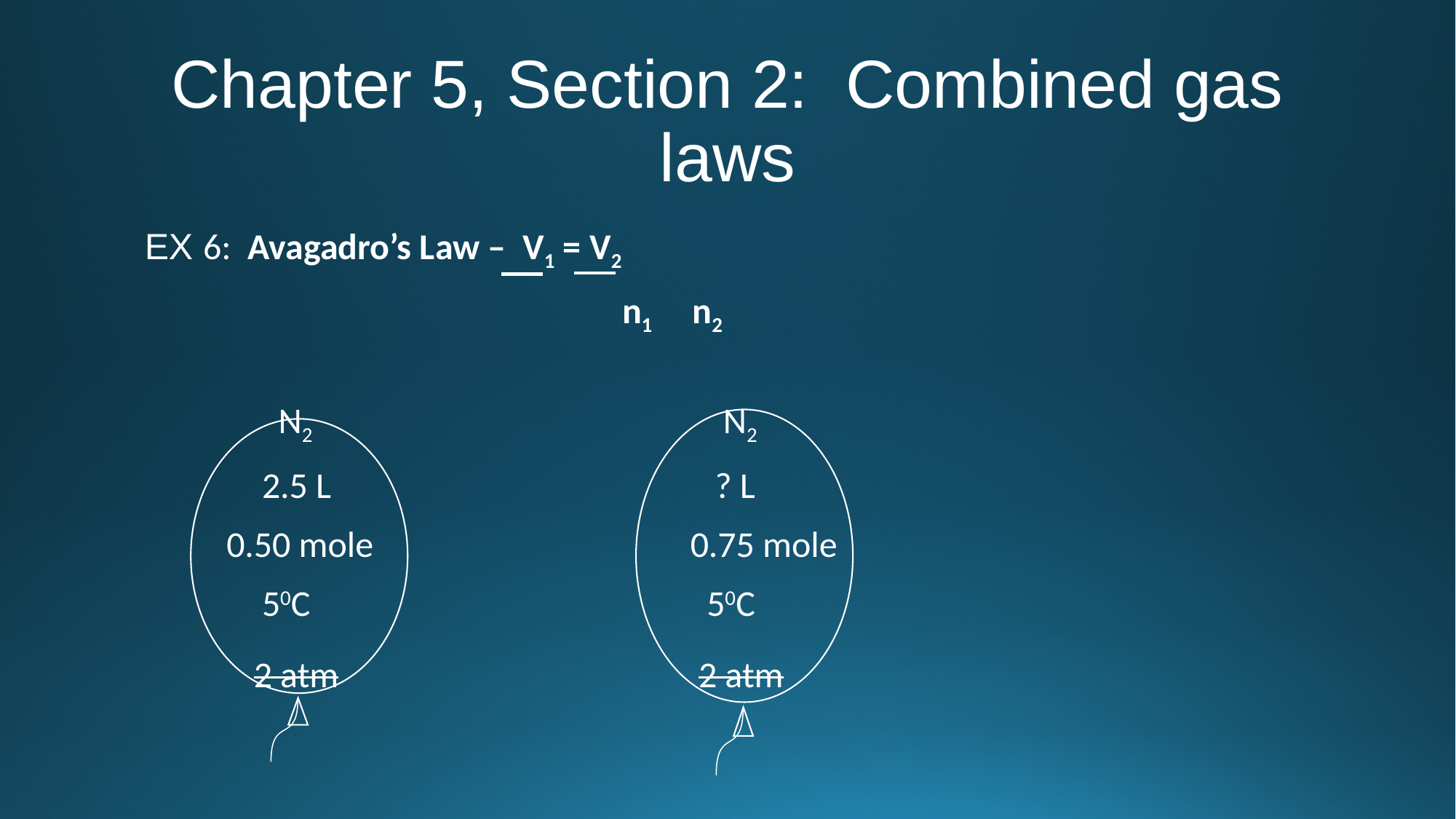

# Chapter 5, Section 2:  Combined gas laws
EX 6:  Avagadro’s Law –  V1 = V2
		            	     n1       n2

	   N2				    N2
	 2.5 L				   ? L
          0.50 mole 			0.75 mole
	 50C				  50C
	2 atm 				 2 atm